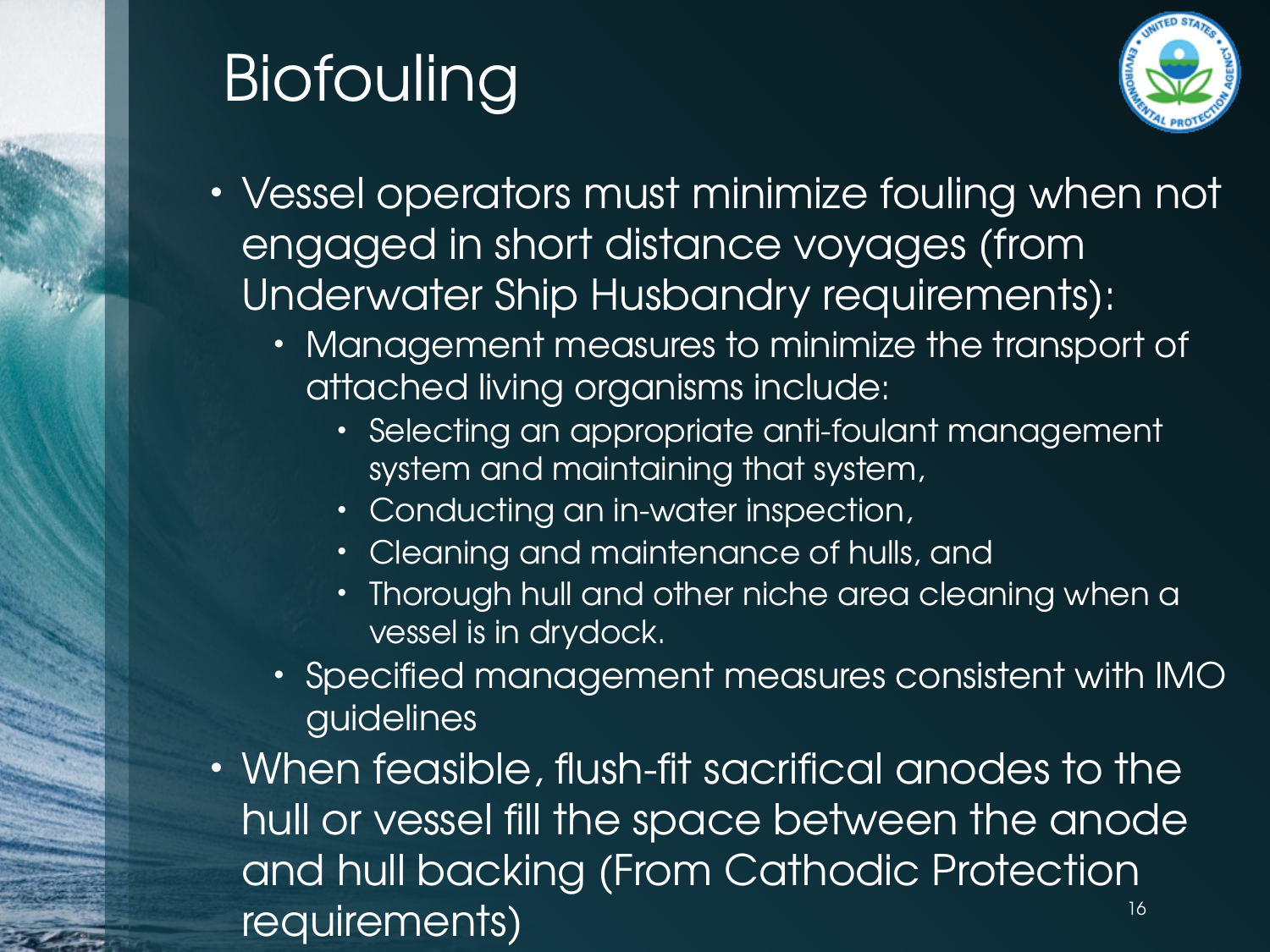

# Biofouling
Vessel operators must minimize fouling when not engaged in short distance voyages (from Underwater Ship Husbandry requirements):
Management measures to minimize the transport of attached living organisms include:
Selecting an appropriate anti-foulant management system and maintaining that system,
Conducting an in-water inspection,
Cleaning and maintenance of hulls, and
Thorough hull and other niche area cleaning when a vessel is in drydock.
Specified management measures consistent with IMO guidelines
When feasible, flush-fit sacrifical anodes to the hull or vessel fill the space between the anode and hull backing (From Cathodic Protection requirements)
16